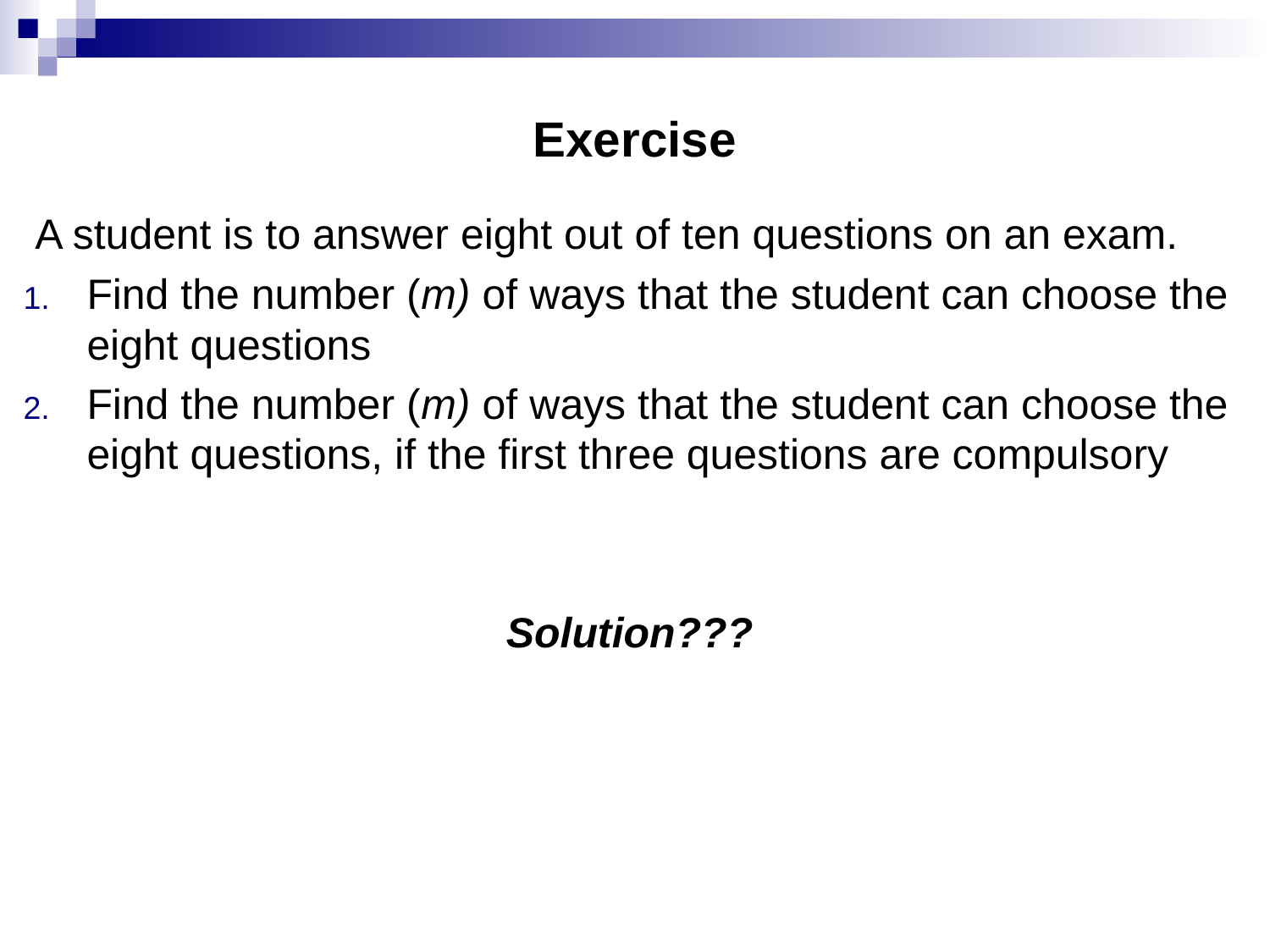

# Exercise
 A student is to answer eight out of ten questions on an exam.
Find the number (m) of ways that the student can choose the eight questions
Find the number (m) of ways that the student can choose the eight questions, if the first three questions are compulsory

Solution???